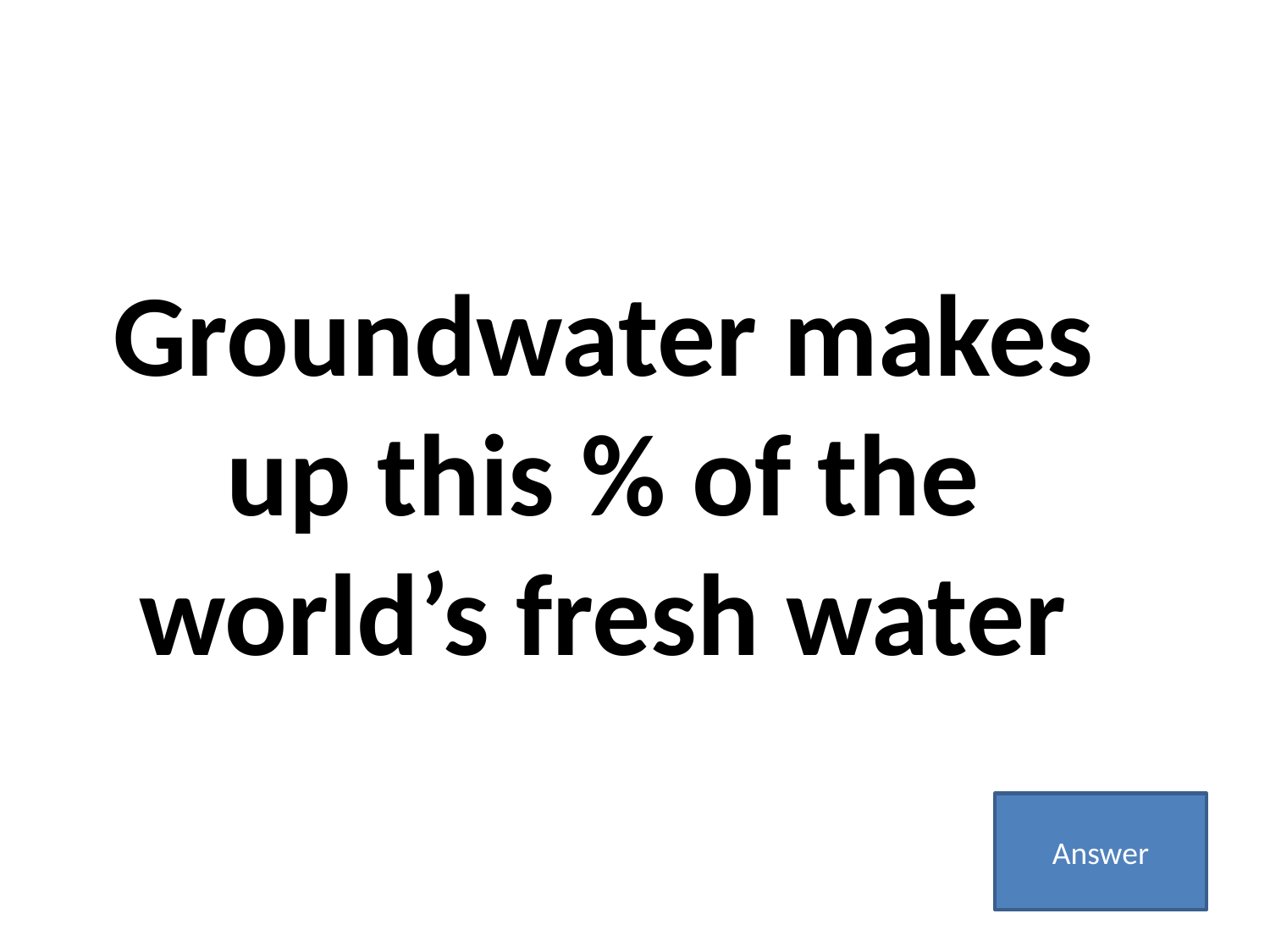

Groundwater makes up this % of the world’s fresh water
Answer